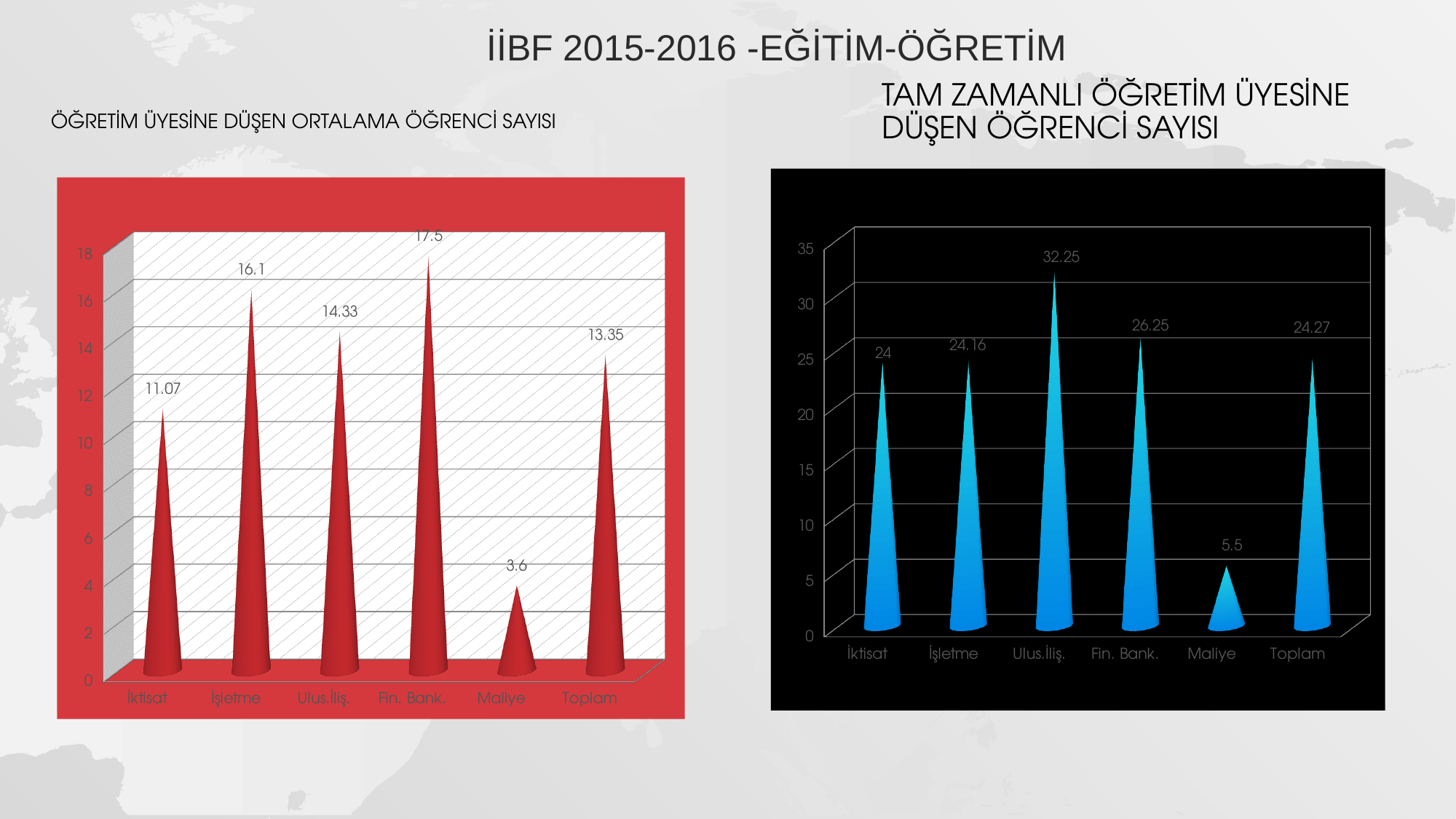

# İİBF 2015-2016 -EĞİTİM-ÖĞRETİM
TAM ZAMANLI ÖĞRETİM ÜYESİNE DÜŞEN ÖĞRENCİ SAYISI
ÖĞRETİM ÜYESİNE DÜŞEN ORTALAMA ÖĞRENCİ SAYISI

[unsupported chart]

[unsupported chart]